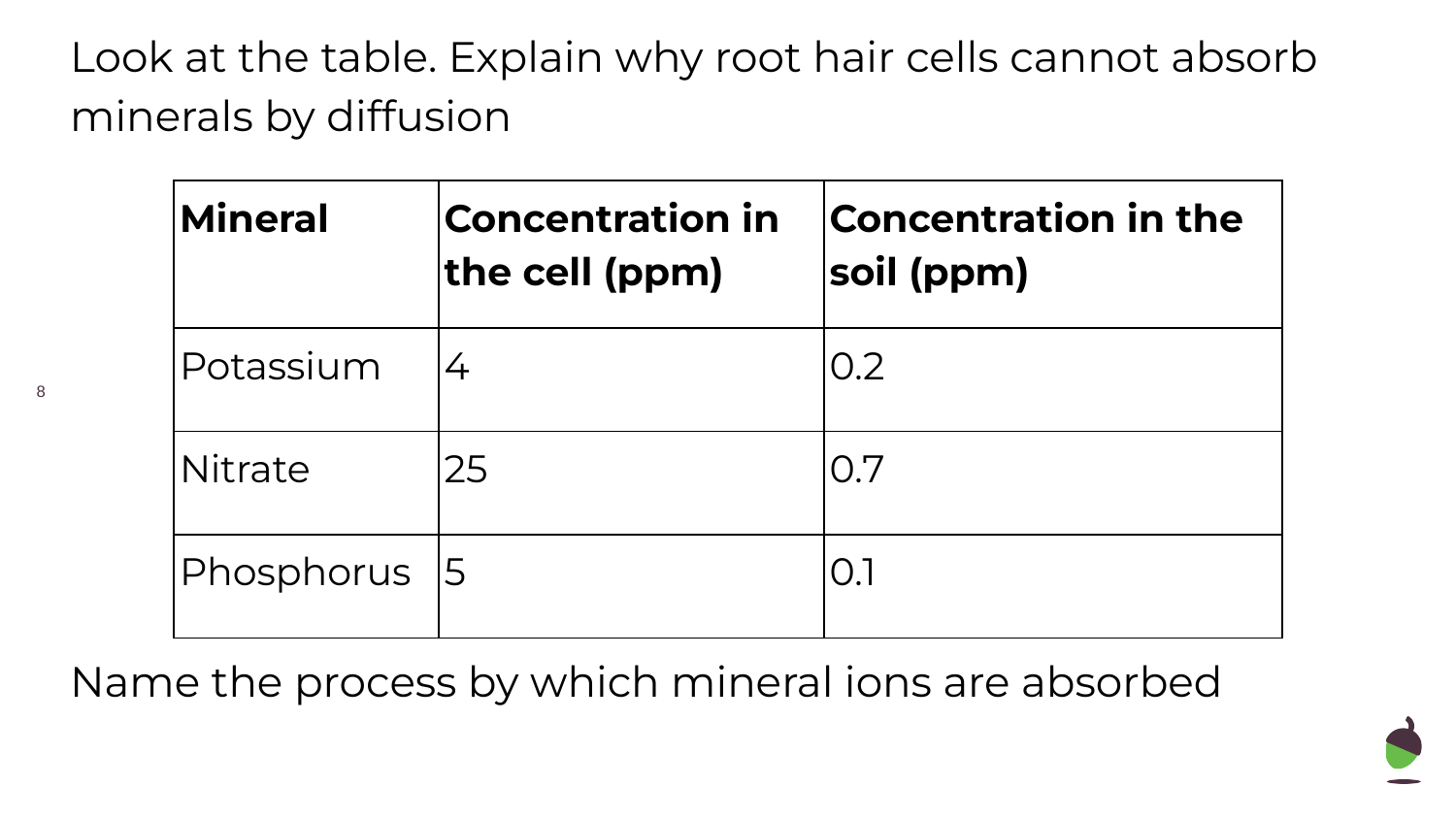

# Look at the table. Explain why root hair cells cannot absorb minerals by diffusion

Name the process by which mineral ions are absorbed

| Mineral | Concentration in the cell (ppm) | Concentration in the soil (ppm) |
| --- | --- | --- |
| Potassium | 4 | 0.2 |
| Nitrate | 25 | 0.7 |
| Phosphorus | 5 | 0.1 |
8